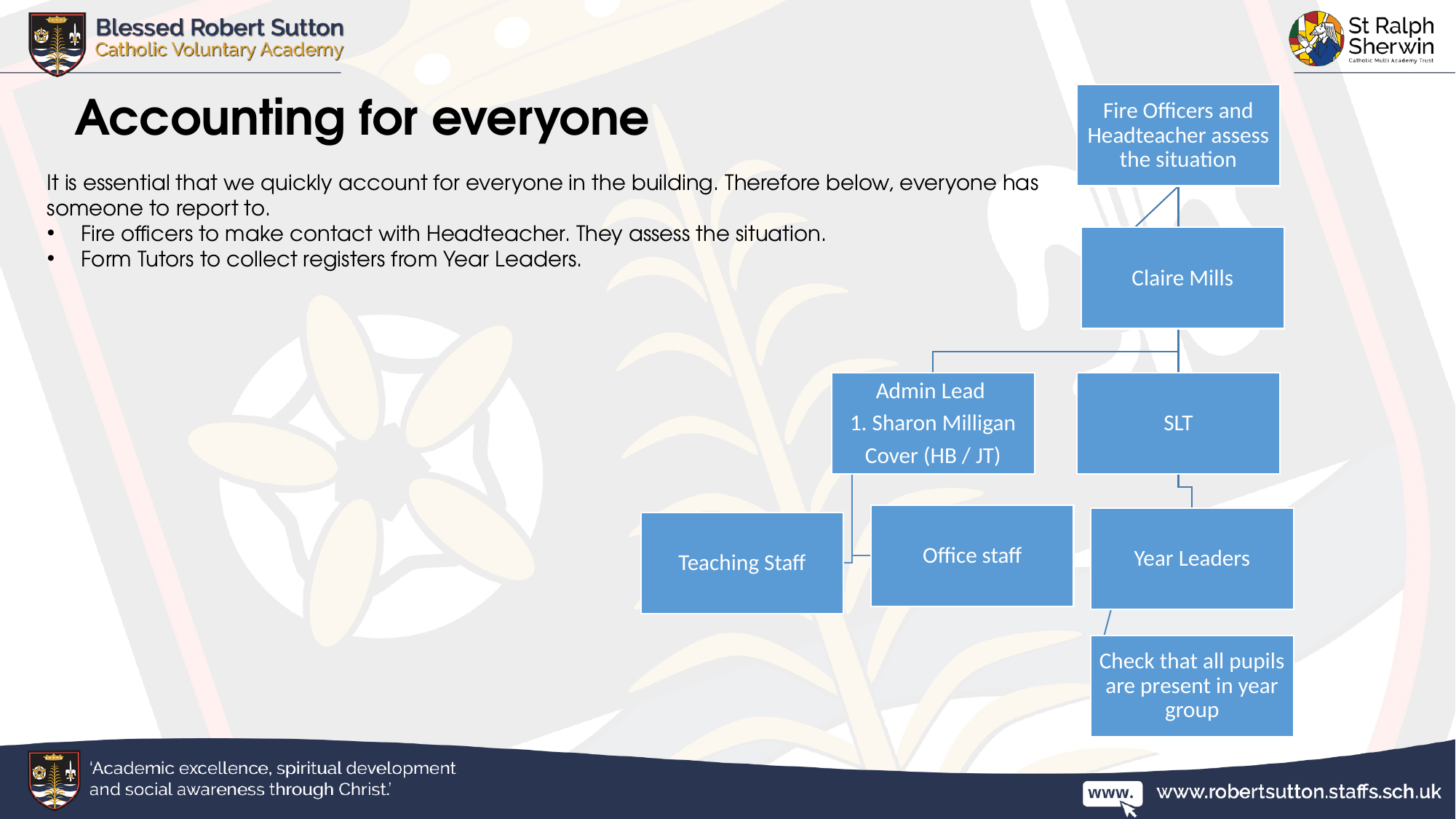

# Accounting for everyone
Fire Officers and Headteacher assess the situation
Admin Lead
1. Sharon Milligan
Cover (HB / JT)
Teaching Staff
Office staff
SLT
Year Leaders
Check that all pupils are present in year group
Claire Mills
It is essential that we quickly account for everyone in the building. Therefore below, everyone has someone to report to.
Fire officers to make contact with Headteacher. They assess the situation.
Form Tutors to collect registers from Year Leaders.